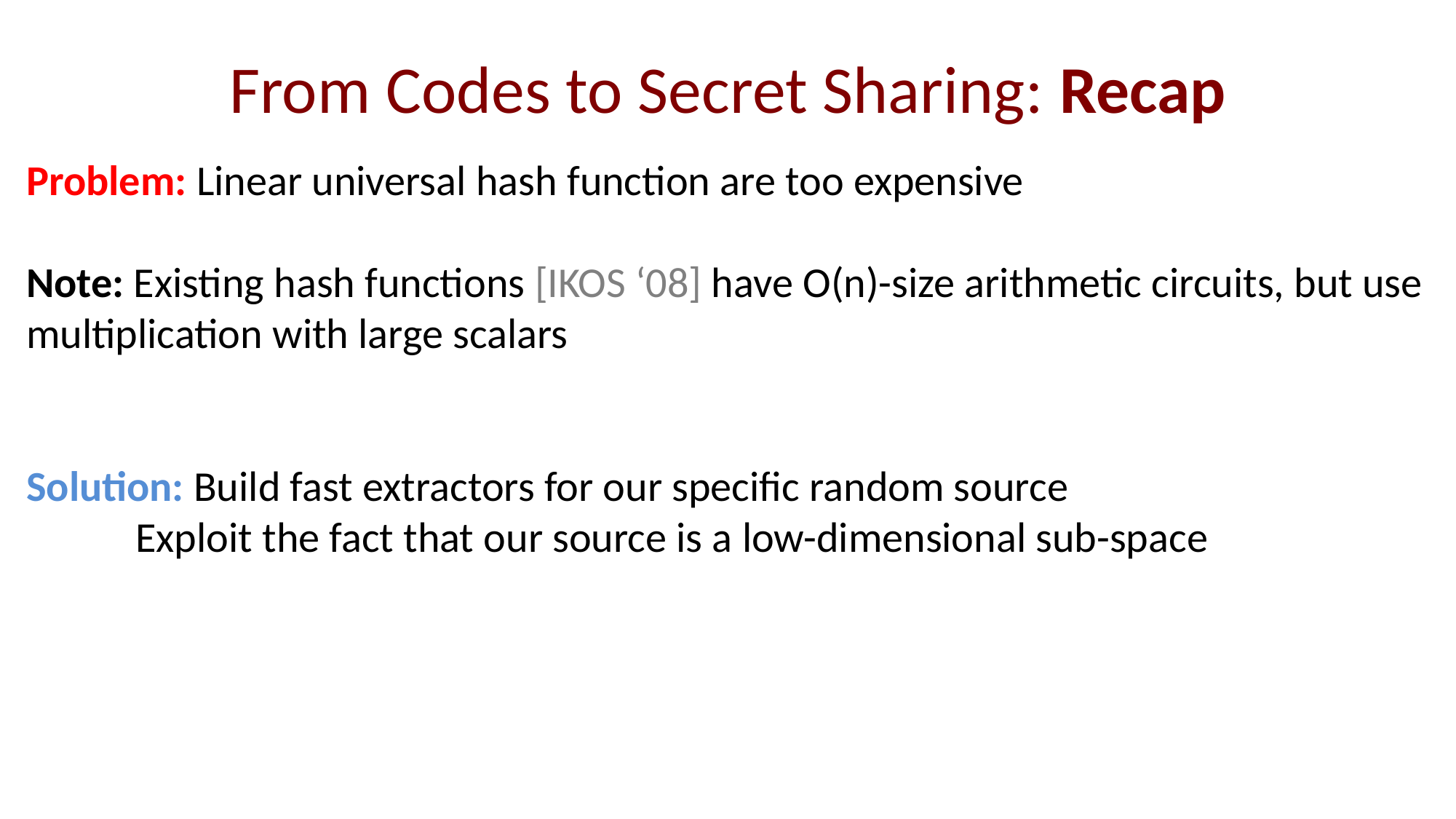

# From Codes to Secret Sharing: Recap

Problem: Linear universal hash function are too expensive

Note: Existing hash functions [IKOS ‘08] have O(n)-size arithmetic circuits, but use multiplication with large scalars

Solution: Build fast extractors for our specific random source
	Exploit the fact that our source is a low-dimensional sub-space